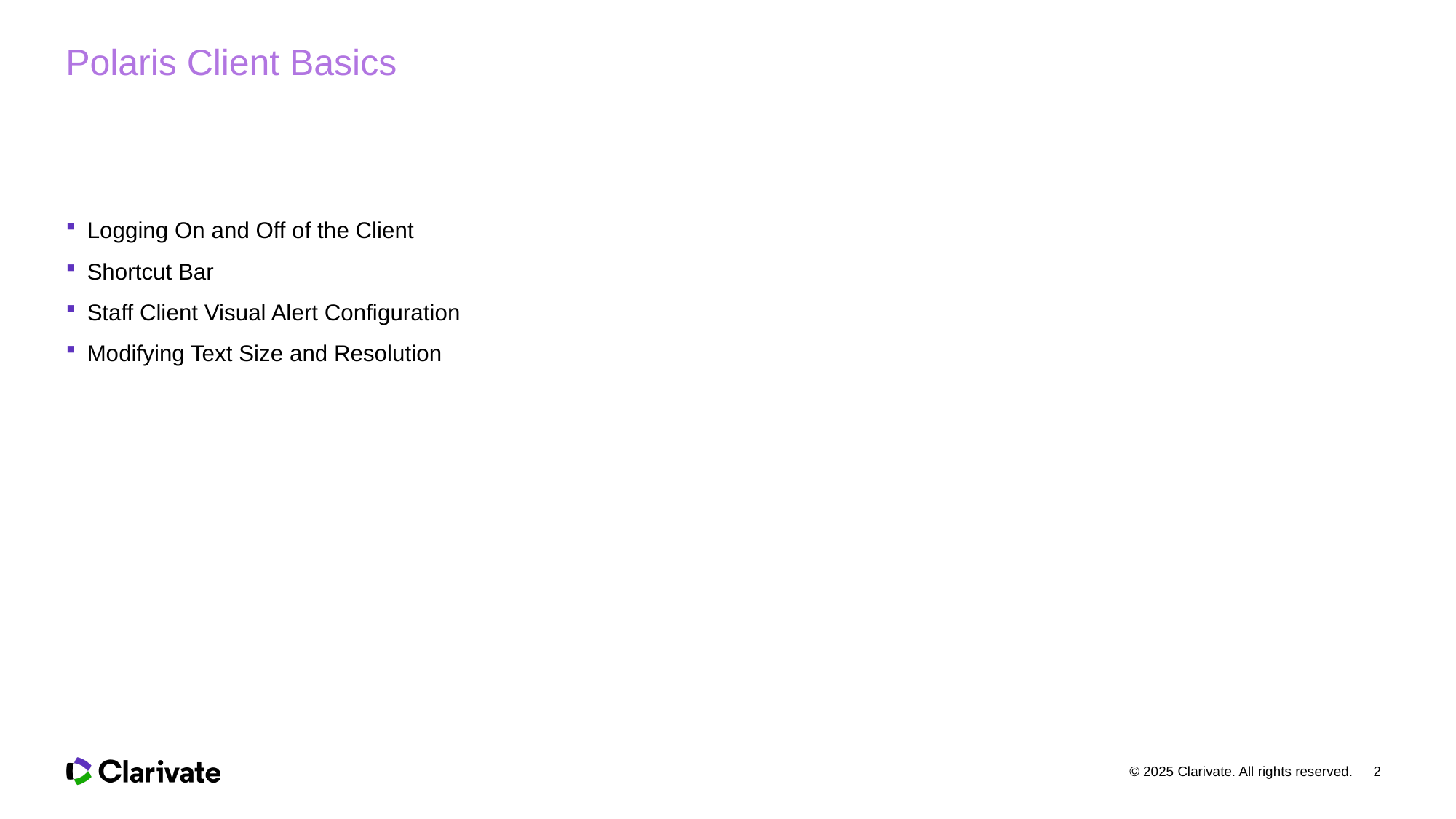

# Polaris Client Basics
Logging On and Off of the Client
Shortcut Bar
Staff Client Visual Alert Configuration
Modifying Text Size and Resolution

© 2025 Clarivate. All rights reserved.
2